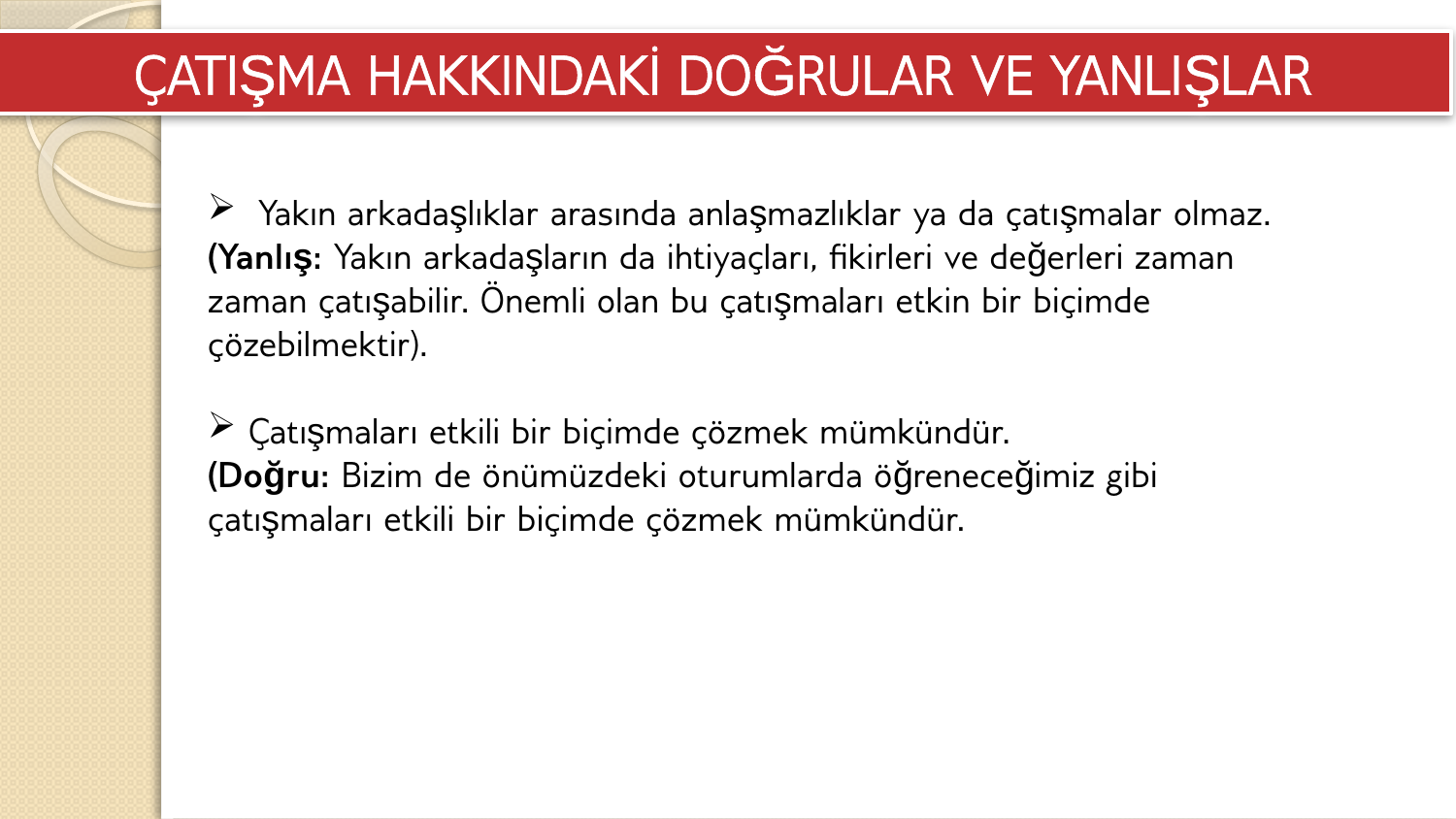

ÇATIŞMA HAKKINDAKİ DOĞRULAR VE YANLIŞLAR
  Yakın arkadaşlıklar arasında anlaşmazlıklar ya da çatışmalar olmaz.
(Yanlış: Yakın arkadaşların da ihtiyaçları, fikirleri ve değerleri zaman zaman çatışabilir. Önemli olan bu çatışmaları etkin bir biçimde çözebilmektir).

 Çatışmaları etkili bir biçimde çözmek mümkündür.
(Doğru: Bizim de önümüzdeki oturumlarda öğreneceğimiz gibi çatışmaları etkili bir biçimde çözmek mümkündür.